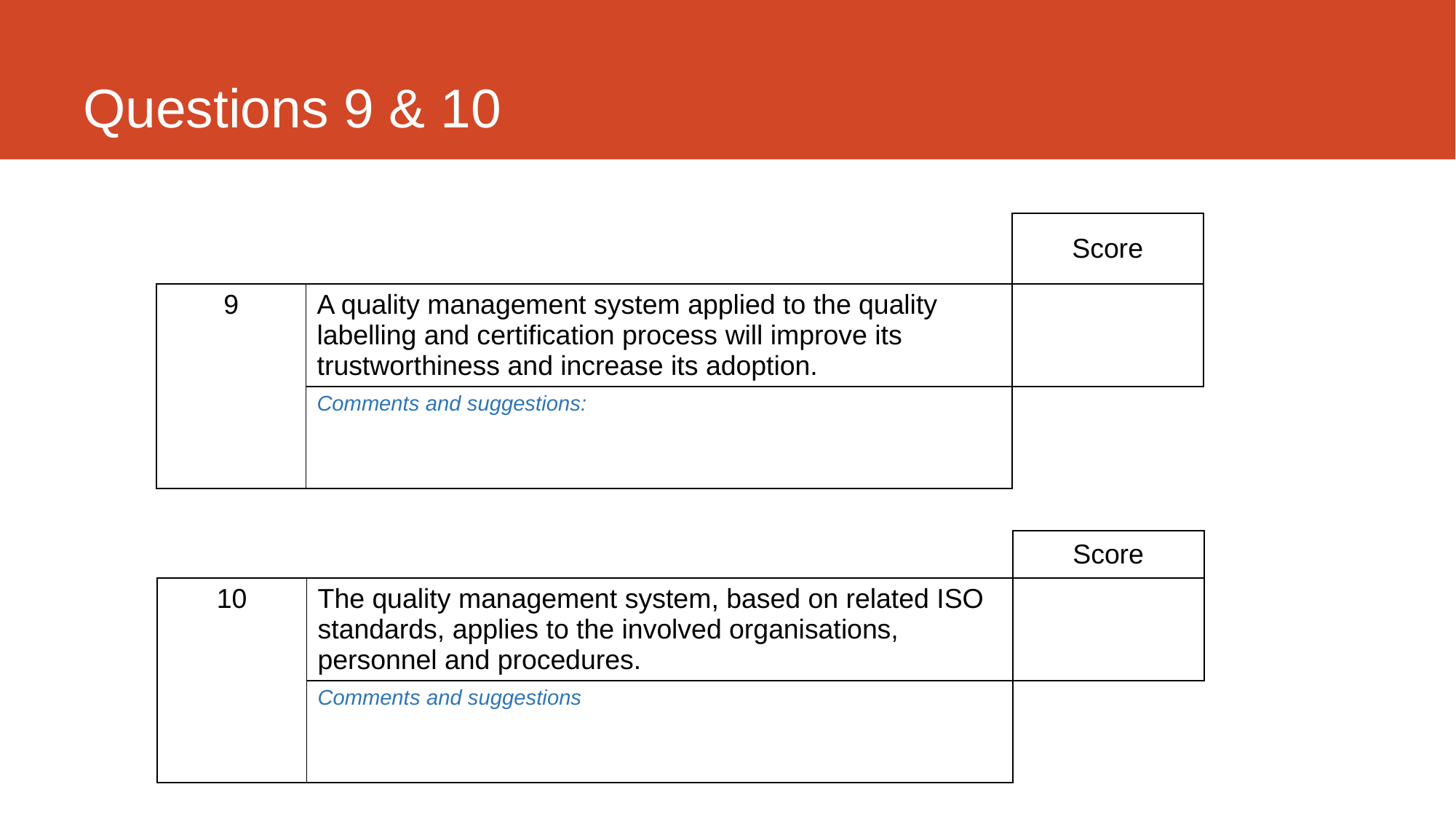

# Questions 9 & 10
|  |
| --- |
|  |  | Score |
| --- | --- | --- |
| 9 | A quality management system applied to the quality labelling and certification process will improve its trustworthiness and increase its adoption. |  |
|  | Comments and suggestions: |  |
|  |  | Score |
| --- | --- | --- |
| 10 | The quality management system, based on related ISO standards, applies to the involved organisations, personnel and procedures. |  |
|  | Comments and suggestions |  |